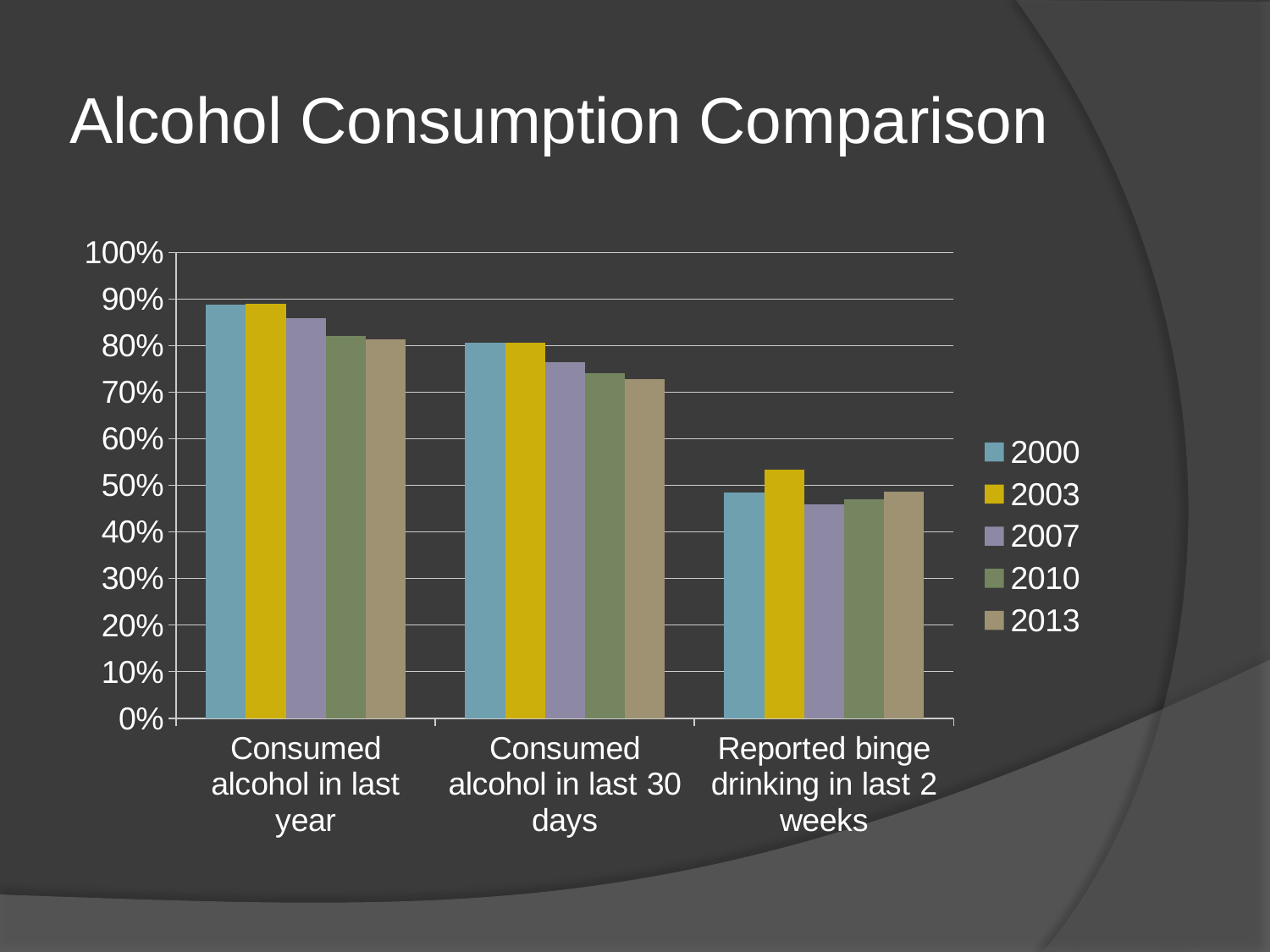

# Alcohol Consumption Comparison

### Chart

| Category | 2000 | 2003 | 2007 | 2010 | 2013 |
|---|---|---|---|---|---|
| Consumed alcohol in last year | 0.888 | 0.889 | 0.859 | 0.82 | 0.813 |
| Consumed alcohol in last 30 days | 0.806 | 0.806 | 0.765 | 0.741 | 0.729 |
| Reported binge drinking in last 2 weeks | 0.485 | 0.533 | 0.46 | 0.47 | 0.486 |